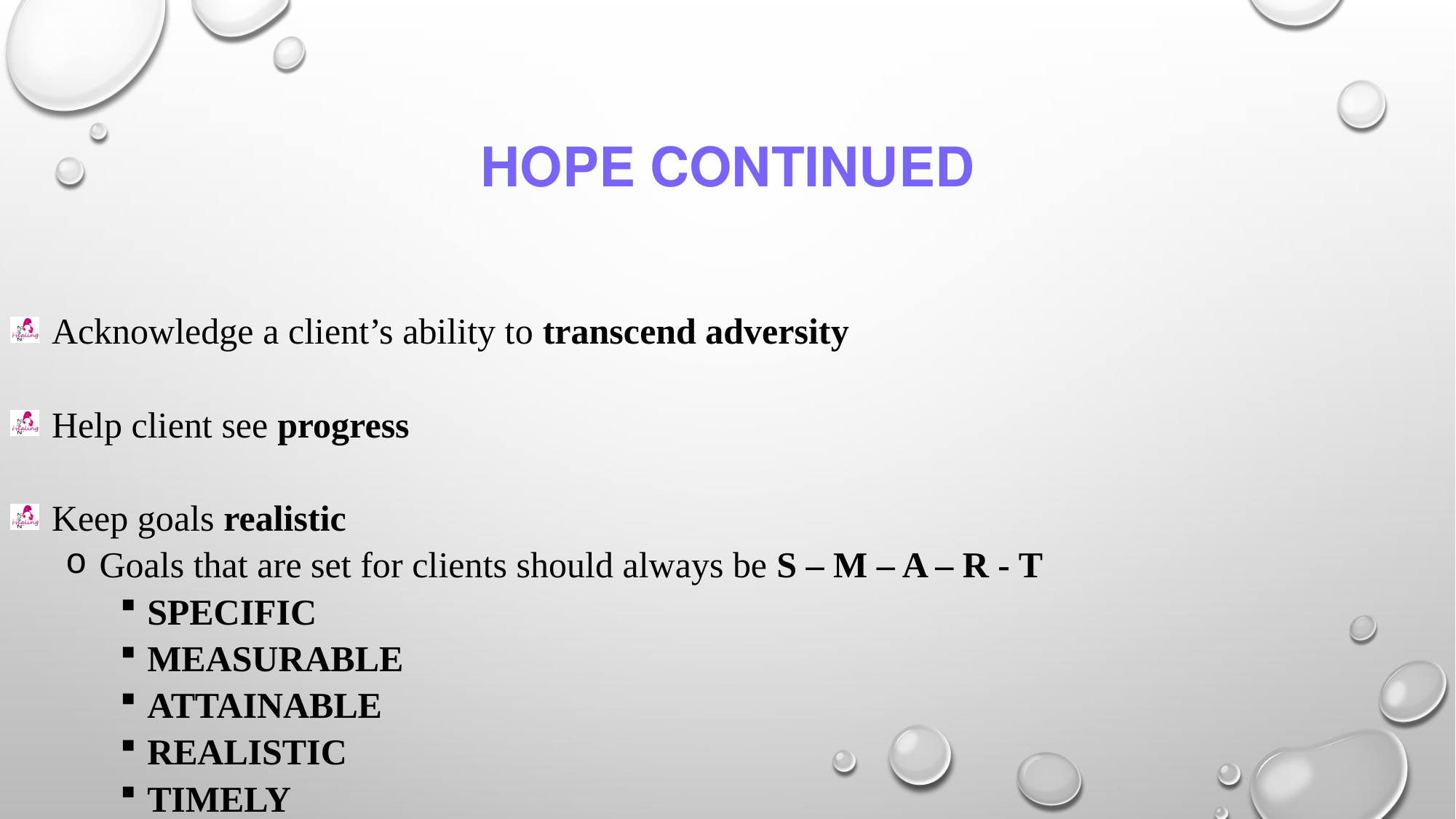

# Hope continued

Acknowledge a client’s ability to transcend adversity

Help client see progress

Keep goals realistic
Goals that are set for clients should always be S – M – A – R - T
SPECIFIC
MEASURABLE
ATTAINABLE
REALISTIC
TIMELY